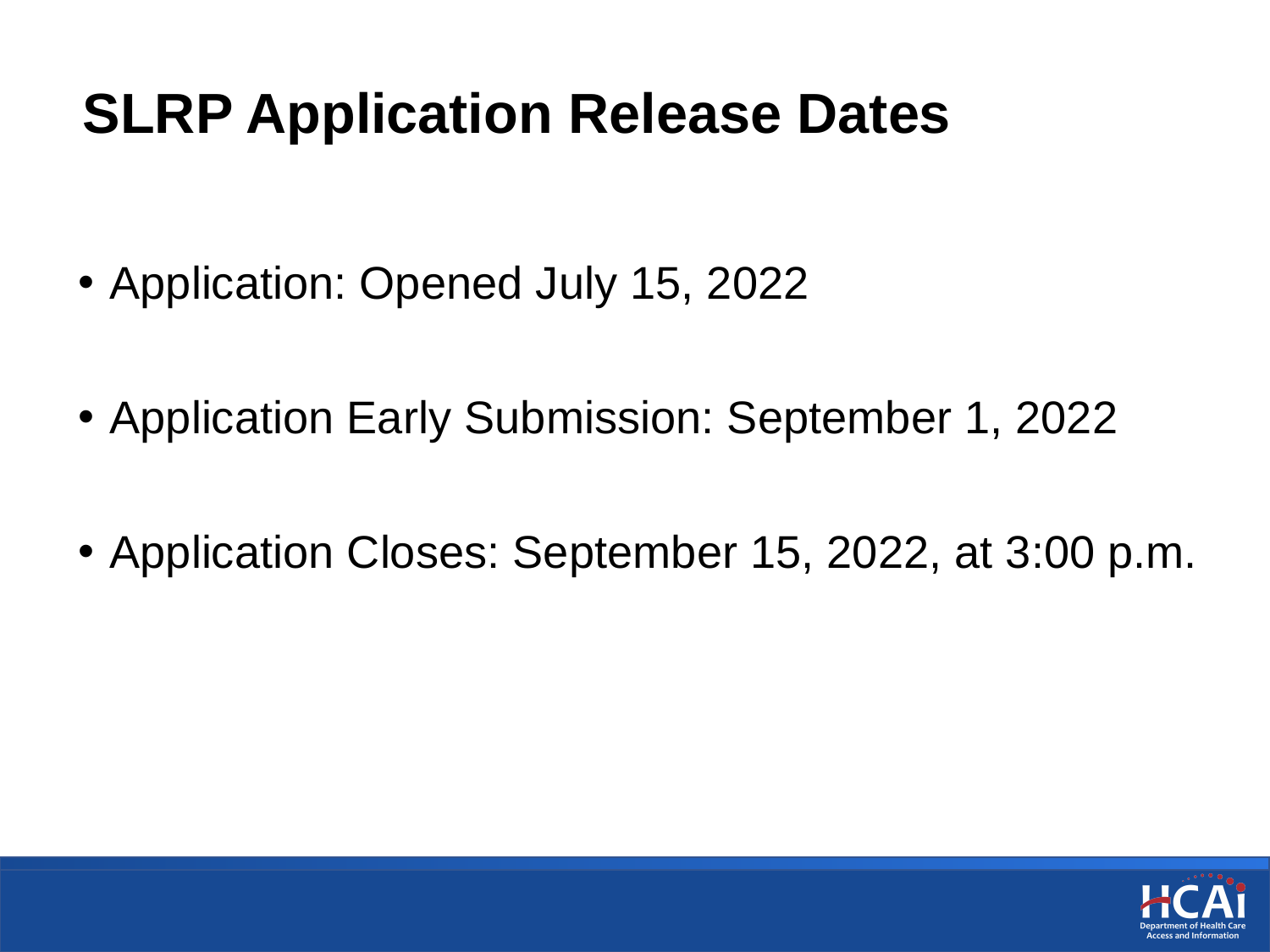

# SLRP Application Release Dates
Application: Opened July 15, 2022

Application Early Submission: September 1, 2022

Application Closes: September 15, 2022, at 3:00 p.m.